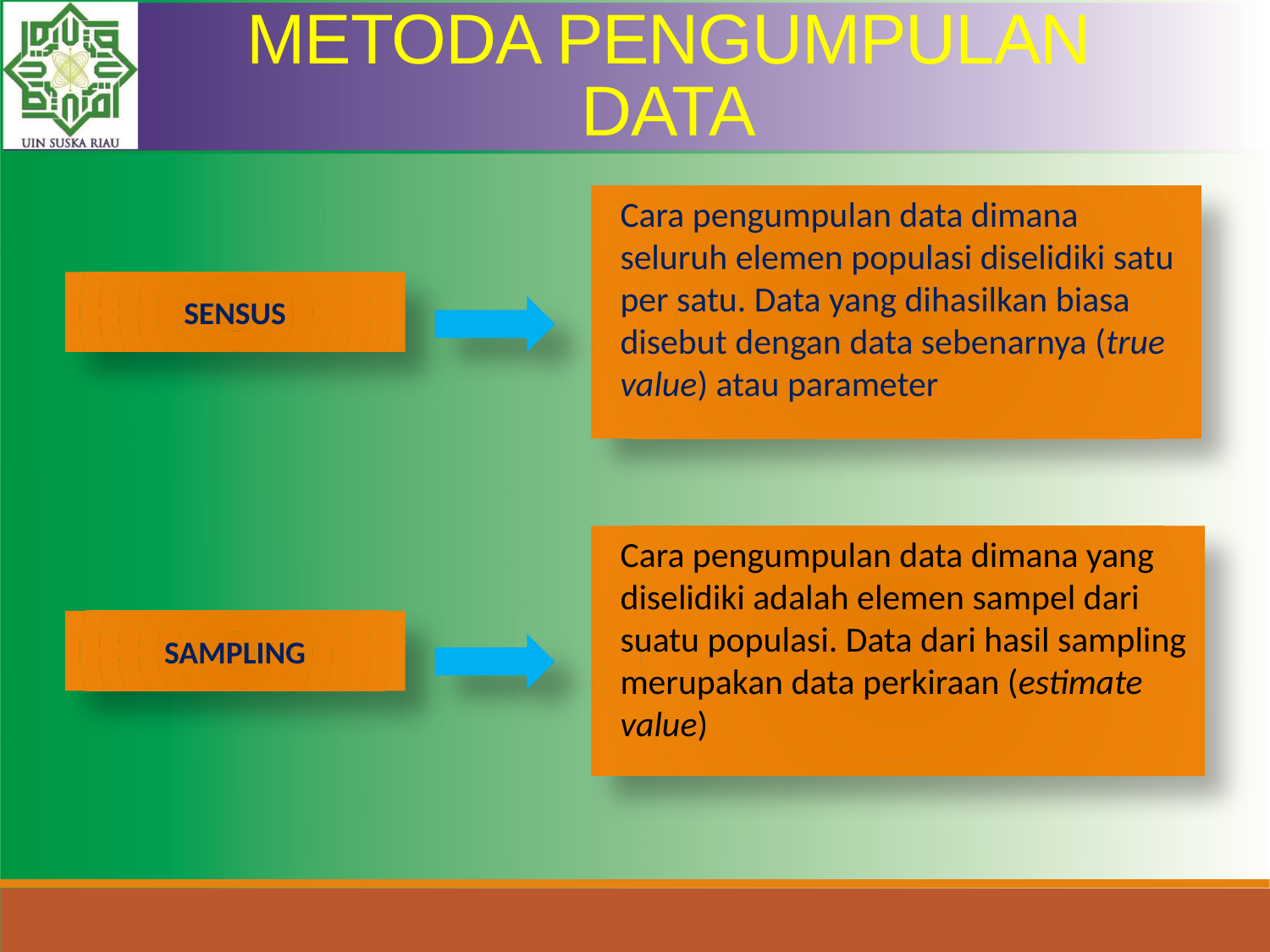

METODA PENGUMPULAN DATA
Cara pengumpulan data dimana seluruh elemen populasi diselidiki satu per satu. Data yang dihasilkan biasa disebut dengan data sebenarnya (true value) atau parameter
SENSUS

Cara pengumpulan data dimana yang diselidiki adalah elemen sampel dari suatu populasi. Data dari hasil sampling merupakan data perkiraan (estimate value)

SAMPLING